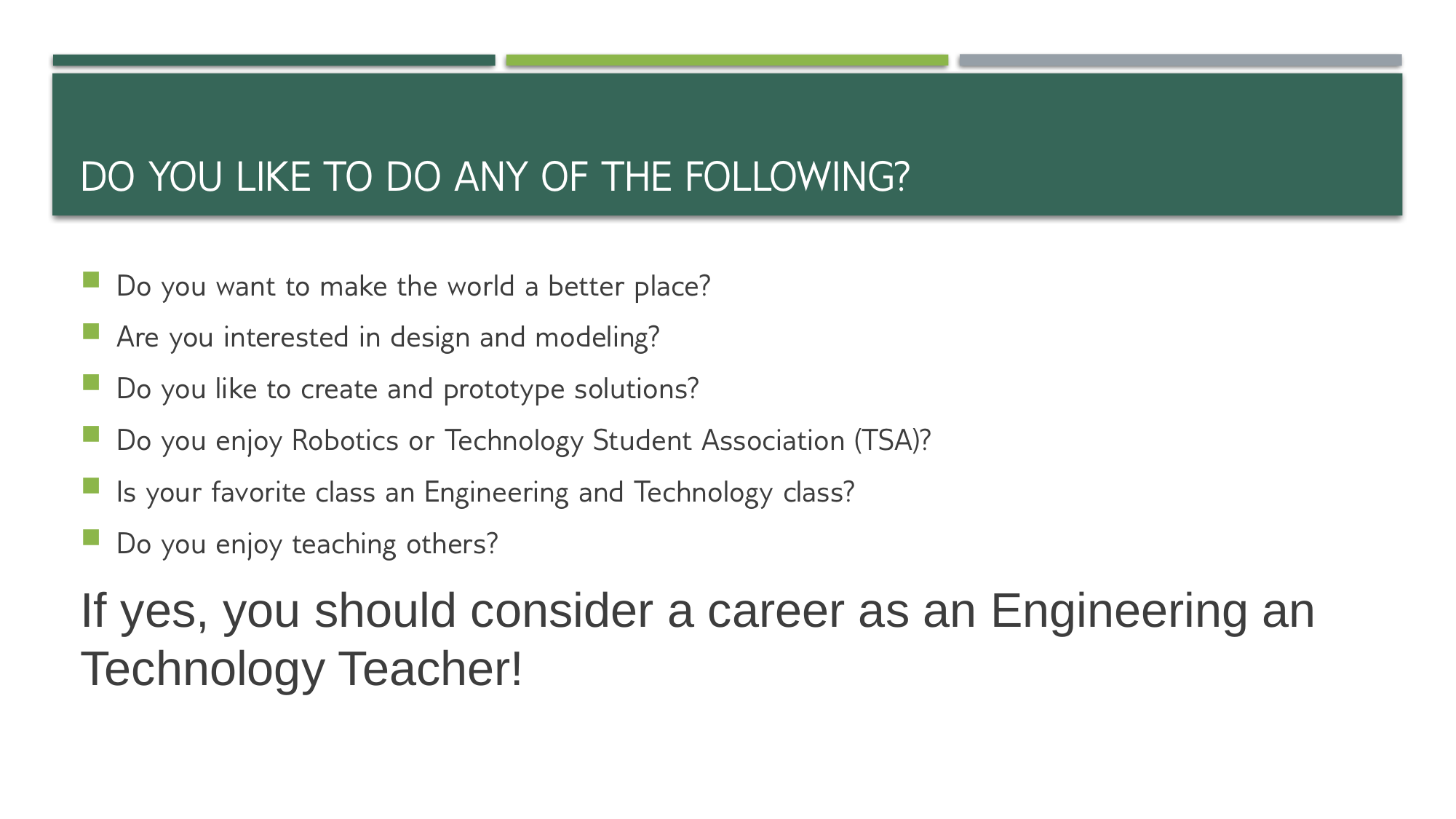

# Do you like to do any of the following?
Do you want to make the world a better place?
Are you interested in design and modeling?
Do you like to create and prototype solutions?
Do you enjoy Robotics or Technology Student Association (TSA)?
Is your favorite class an Engineering and Technology class?
Do you enjoy teaching others?
If yes, you should consider a career as an Engineering an Technology Teacher!